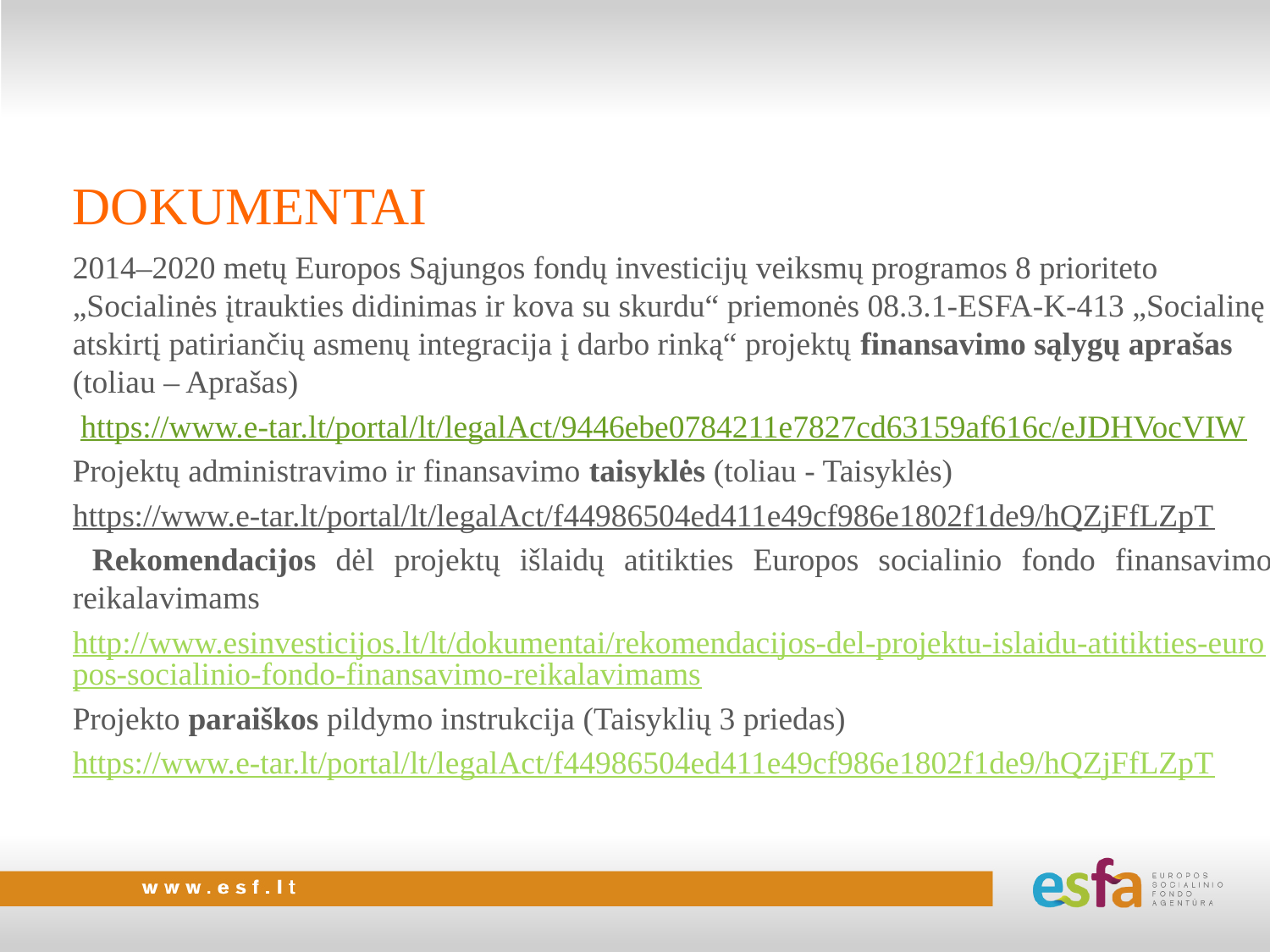

DOKUMENTAI
2014–2020 metų Europos Sąjungos fondų investicijų veiksmų programos 8 prioriteto „Socialinės įtraukties didinimas ir kova su skurdu“ priemonės 08.3.1-ESFA-K-413 „Socialinę atskirtį patiriančių asmenų integracija į darbo rinką“ projektų finansavimo sąlygų aprašas (toliau – Aprašas)
 https://www.e-tar.lt/portal/lt/legalAct/9446ebe0784211e7827cd63159af616c/eJDHVocVIW
Projektų administravimo ir finansavimo taisyklės (toliau - Taisyklės)
https://www.e-tar.lt/portal/lt/legalAct/f44986504ed411e49cf986e1802f1de9/hQZjFfLZpT
 Rekomendacijos dėl projektų išlaidų atitikties Europos socialinio fondo finansavimo reikalavimams
http://www.esinvesticijos.lt/lt/dokumentai/rekomendacijos-del-projektu-islaidu-atitikties-europos-socialinio-fondo-finansavimo-reikalavimams
Projekto paraiškos pildymo instrukcija (Taisyklių 3 priedas)
https://www.e-tar.lt/portal/lt/legalAct/f44986504ed411e49cf986e1802f1de9/hQZjFfLZpT